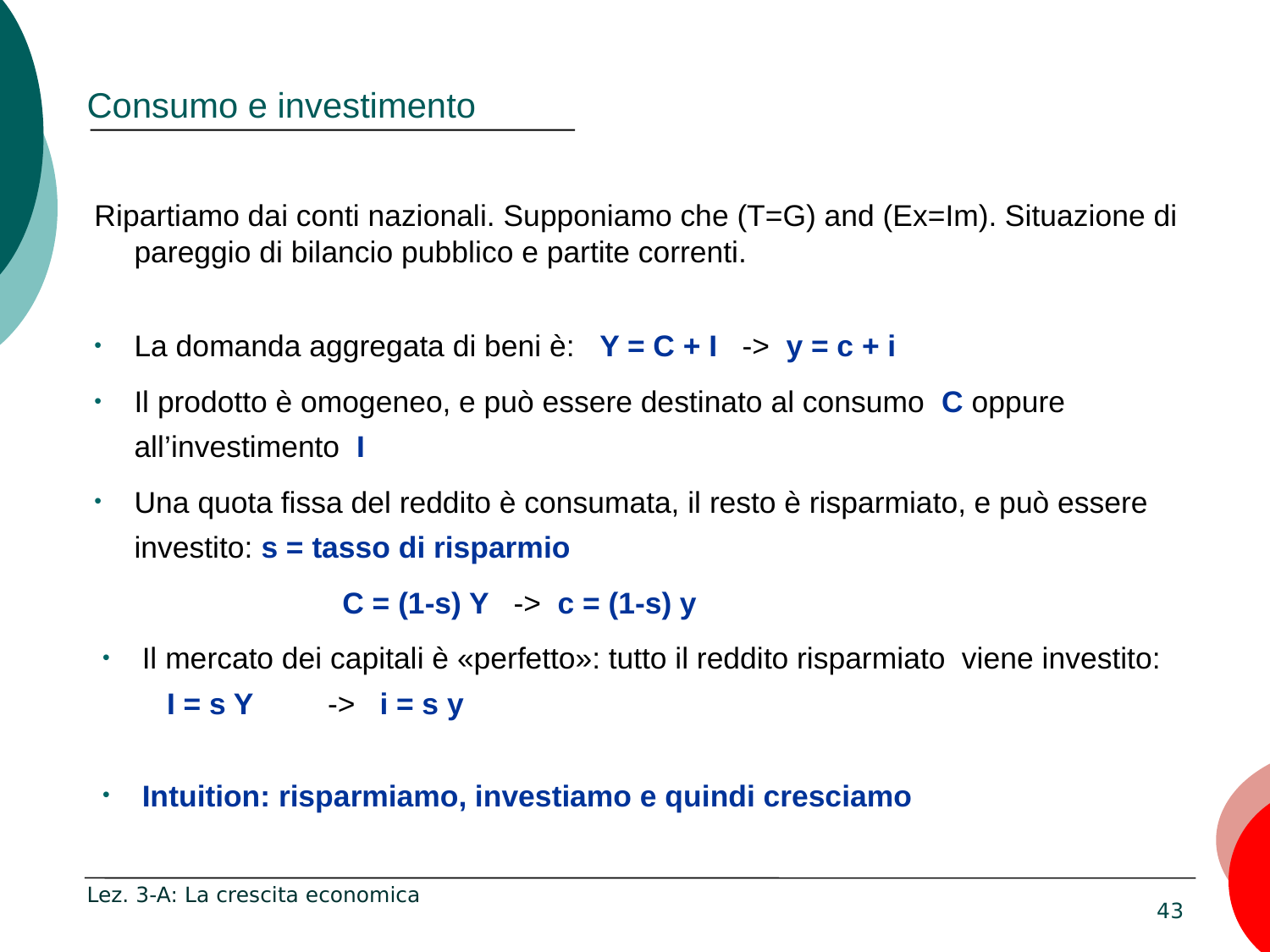

# Consumo e investimento

Ripartiamo dai conti nazionali. Supponiamo che (T=G) and (Ex=Im). Situazione di pareggio di bilancio pubblico e partite correnti.

La domanda aggregata di beni è:   Y = C + I   ->  y = c + i
Il prodotto è omogeneo, e può essere destinato al consumo  C oppure all’investimento  I
Una quota fissa del reddito è consumata, il resto è risparmiato, e può essere investito: 	s = tasso di risparmio
C = (1-s) Y   ->  c = (1-s) y
Il mercato dei capitali è «perfetto»: tutto il reddito risparmiato  viene investito:         I = s Y         ->   i = s y

Intuition: risparmiamo, investiamo e quindi cresciamo

Lez. 3-A: La crescita economica